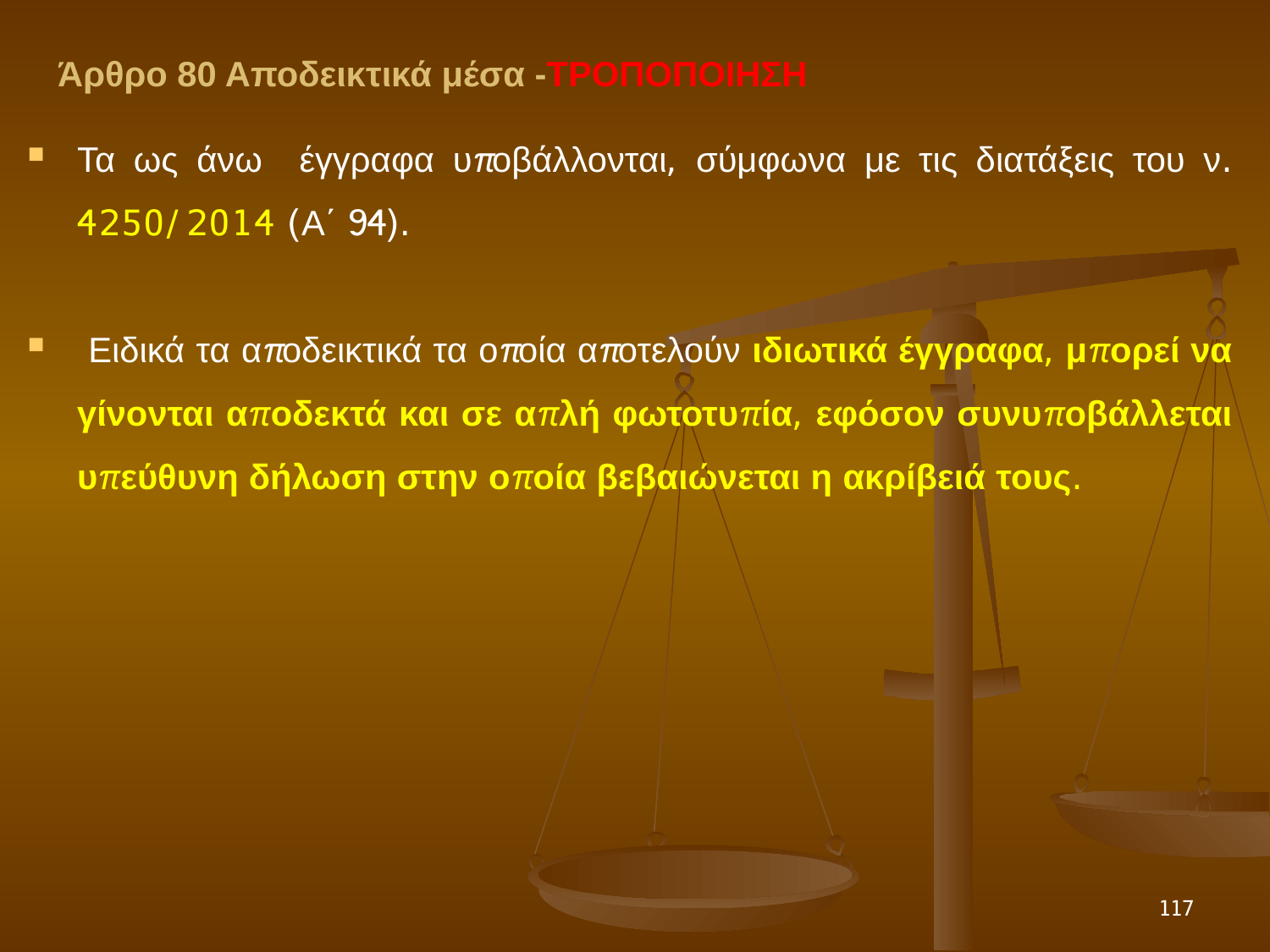

Άρθρο 80 Αποδεικτικά μέσα -ΤΡΟΠΟΠΟΙΗΣΗ
Τα ως άνω  έγγραφα υποβάλλονται, σύμφωνα με τις διατάξεις του ν. 4250/2014 (Α΄ 94).

 Ειδικά τα αποδεικτικά τα οποία αποτελούν ιδιωτικά έγγραφα, μπορεί να γίνονται αποδεκτά και σε απλή φωτοτυπία, εφόσον συνυποβάλλεται υπεύθυνη δήλωση στην οποία βεβαιώνεται η ακρίβειά τους.
117